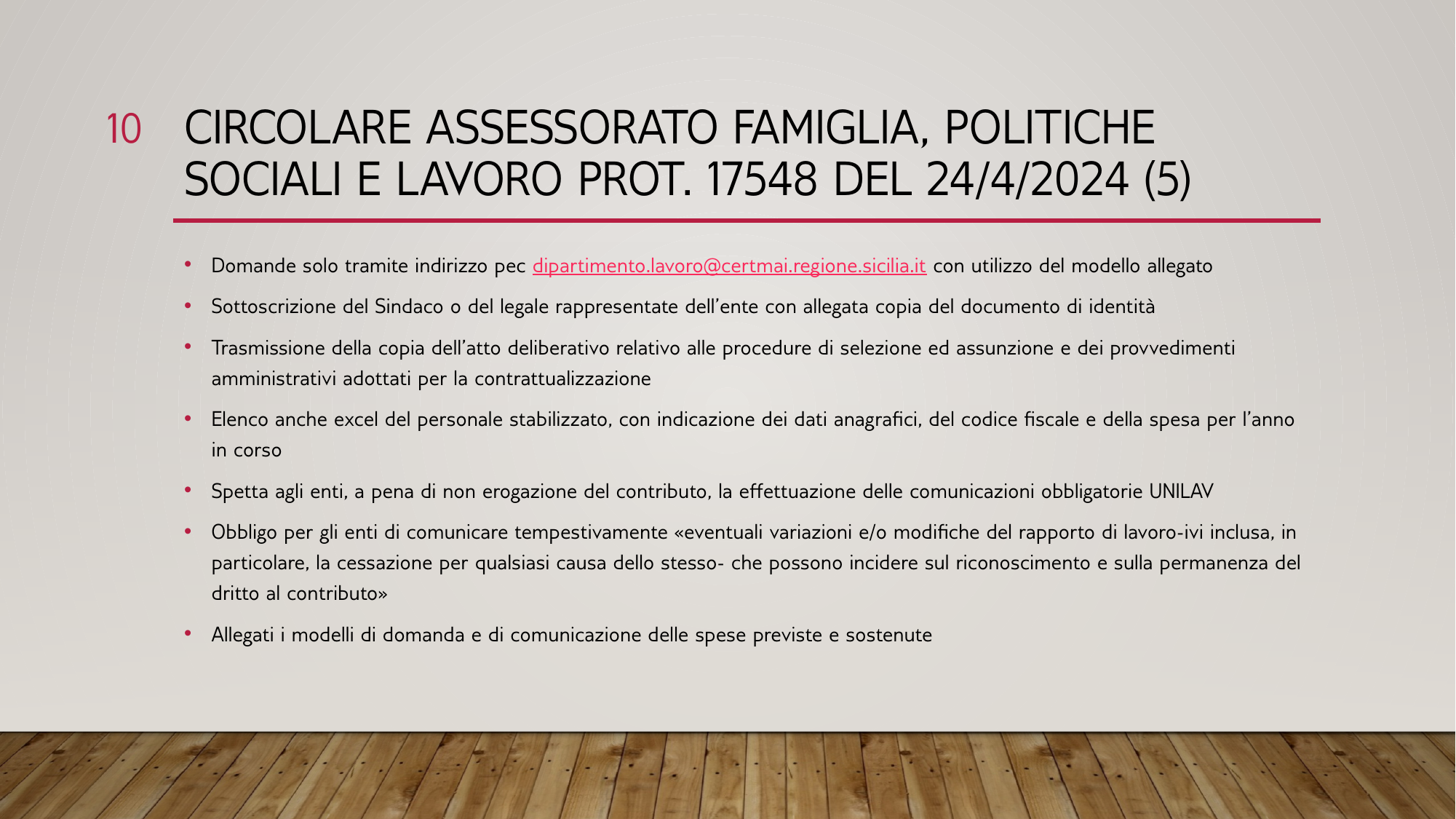

10
# CIRCOLARE ASSESSORATO FAMIGLIA, POLITICHE SOCIALI E LAVORO PROT. 17548 DEL 24/4/2024 (5)
Domande solo tramite indirizzo pec dipartimento.lavoro@certmai.regione.sicilia.it con utilizzo del modello allegato
Sottoscrizione del Sindaco o del legale rappresentate dell’ente con allegata copia del documento di identità
Trasmissione della copia dell’atto deliberativo relativo alle procedure di selezione ed assunzione e dei provvedimenti amministrativi adottati per la contrattualizzazione
Elenco anche excel del personale stabilizzato, con indicazione dei dati anagrafici, del codice fiscale e della spesa per l’anno in corso
Spetta agli enti, a pena di non erogazione del contributo, la effettuazione delle comunicazioni obbligatorie UNILAV
Obbligo per gli enti di comunicare tempestivamente «eventuali variazioni e/o modifiche del rapporto di lavoro-ivi inclusa, in particolare, la cessazione per qualsiasi causa dello stesso- che possono incidere sul riconoscimento e sulla permanenza del dritto al contributo»
Allegati i modelli di domanda e di comunicazione delle spese previste e sostenute